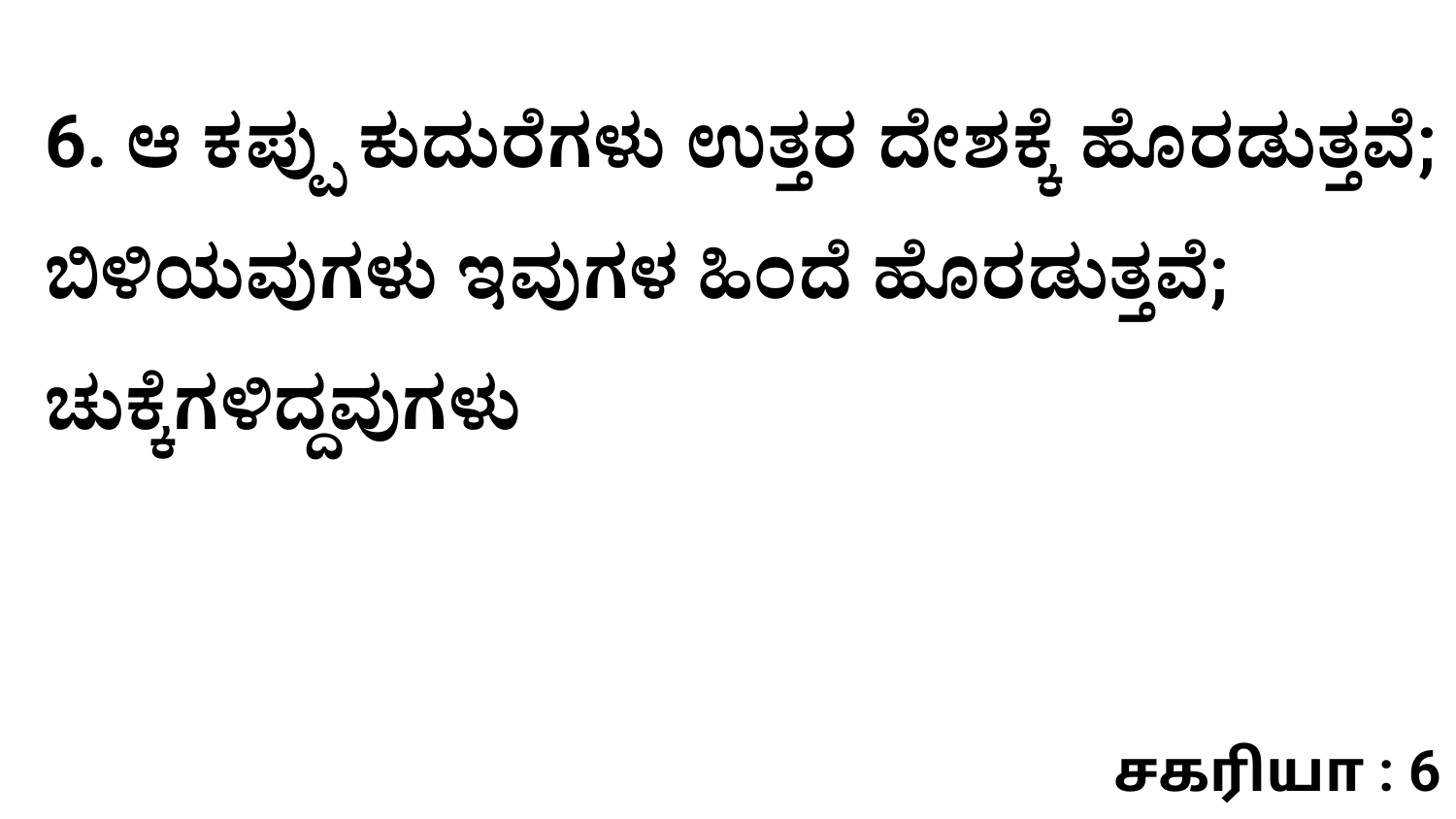

6. ಆ ಕಪ್ಪು ಕುದುರೆಗಳು ಉತ್ತರ ದೇಶಕ್ಕೆ ಹೊರಡುತ್ತವೆ; ಬಿಳಿಯವುಗಳು ಇವುಗಳ ಹಿಂದೆ ಹೊರಡುತ್ತವೆ; ಚುಕ್ಕೆಗಳಿದ್ದವುಗಳು
சகரியா : 6